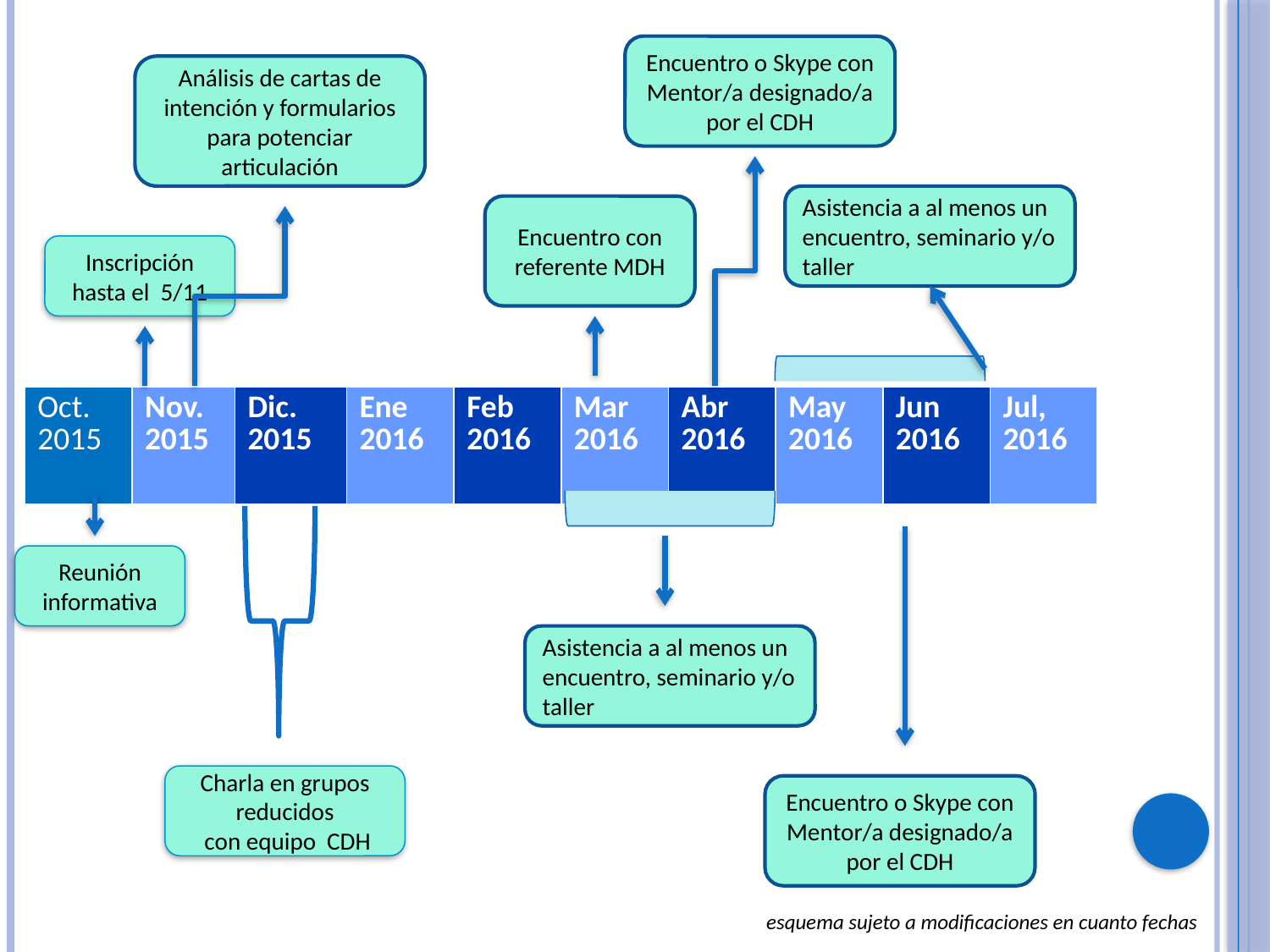

Encuentro o Skype con Mentor/a designado/a por el CDH
Análisis de cartas de intención y formularios para potenciar articulación
Asistencia a al menos un encuentro, seminario y/o taller
Encuentro con referente MDH
Inscripción hasta el  5/11

| Oct. 2015 | Nov. 2015 | Dic. 2015 | Ene 2016 | Feb 2016 | Mar 2016 | Abr 2016 | May 2016 | Jun 2016 | Jul, 2016 |
| --- | --- | --- | --- | --- | --- | --- | --- | --- | --- |

Reunión informativa

Asistencia a al menos un encuentro, seminario y/o taller
Charla en grupos reducidos
 con equipo  CDH
Encuentro o Skype con Mentor/a designado/a por el CDH
esquema sujeto a modificaciones en cuanto fechas